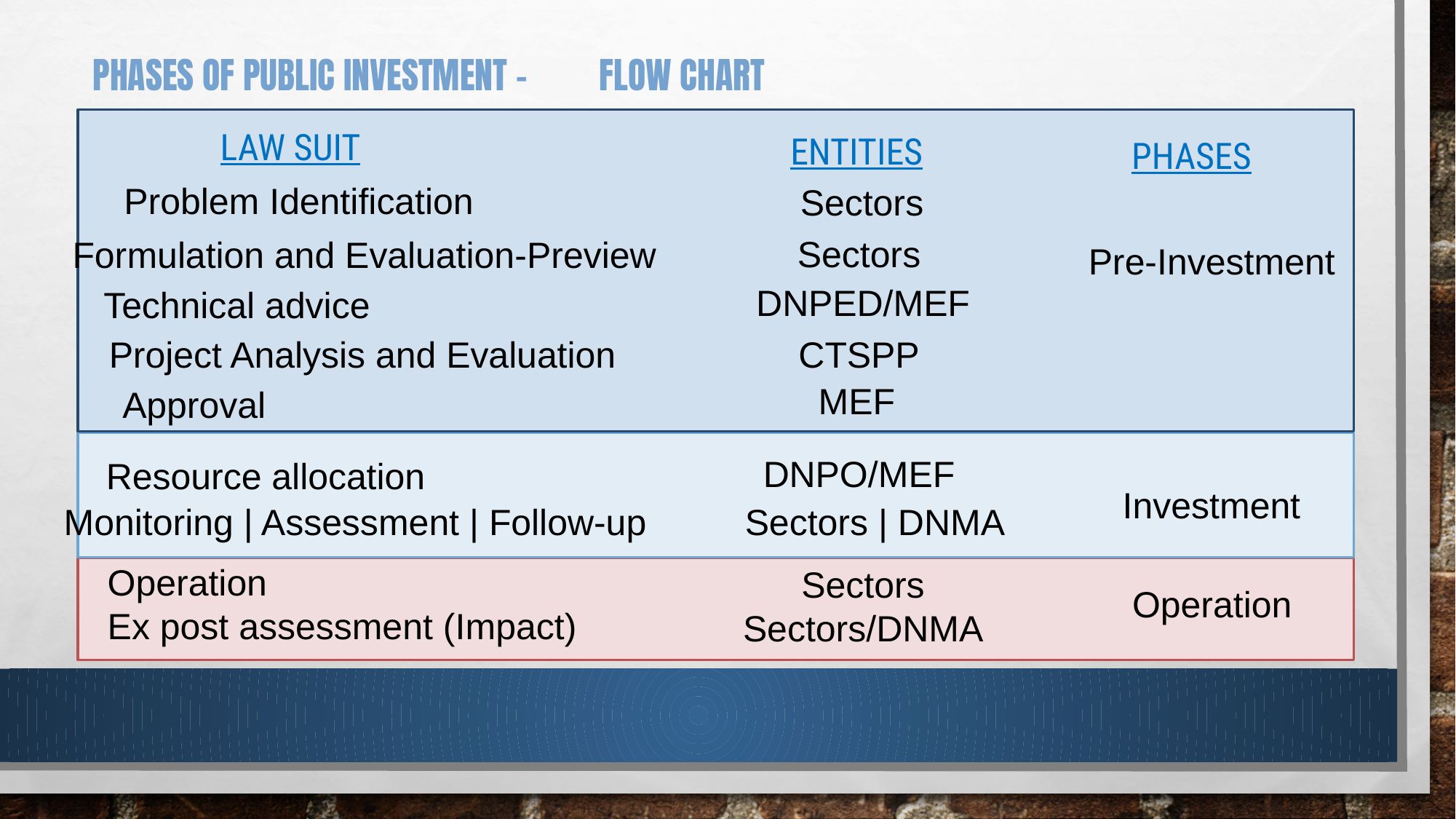

# PHASES OF PUBLIC investment -
FLOW CHART

LAW SUIT
ENTITIES
PHASES
Problem Identification
Sectors
Sectors
Formulation and Evaluation-Preview
Pre-Investment
DNPED/MEF
Technical advice
Project Analysis and Evaluation
CTSPP
MEF
Approval

DNPO/MEF
Resource allocation
Investment
Sectors | DNMA
Monitoring | Assessment | Follow-up
Operation
Ex post assessment (Impact)
Sectors
Sectors/DNMA

Operation